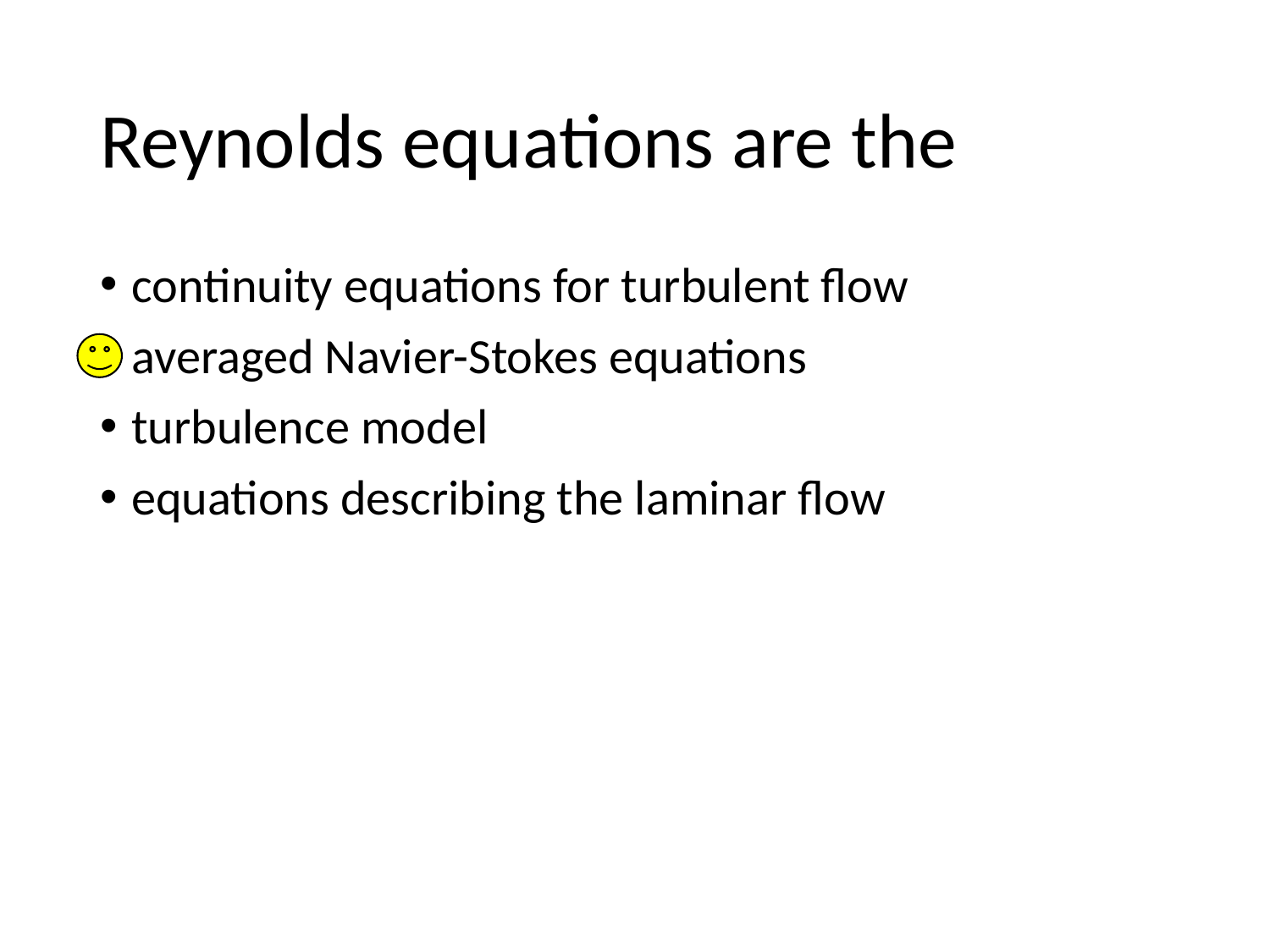

# Reynolds equations are the
continuity equations for turbulent flow
averaged Navier-Stokes equations
turbulence model
equations describing the laminar flow